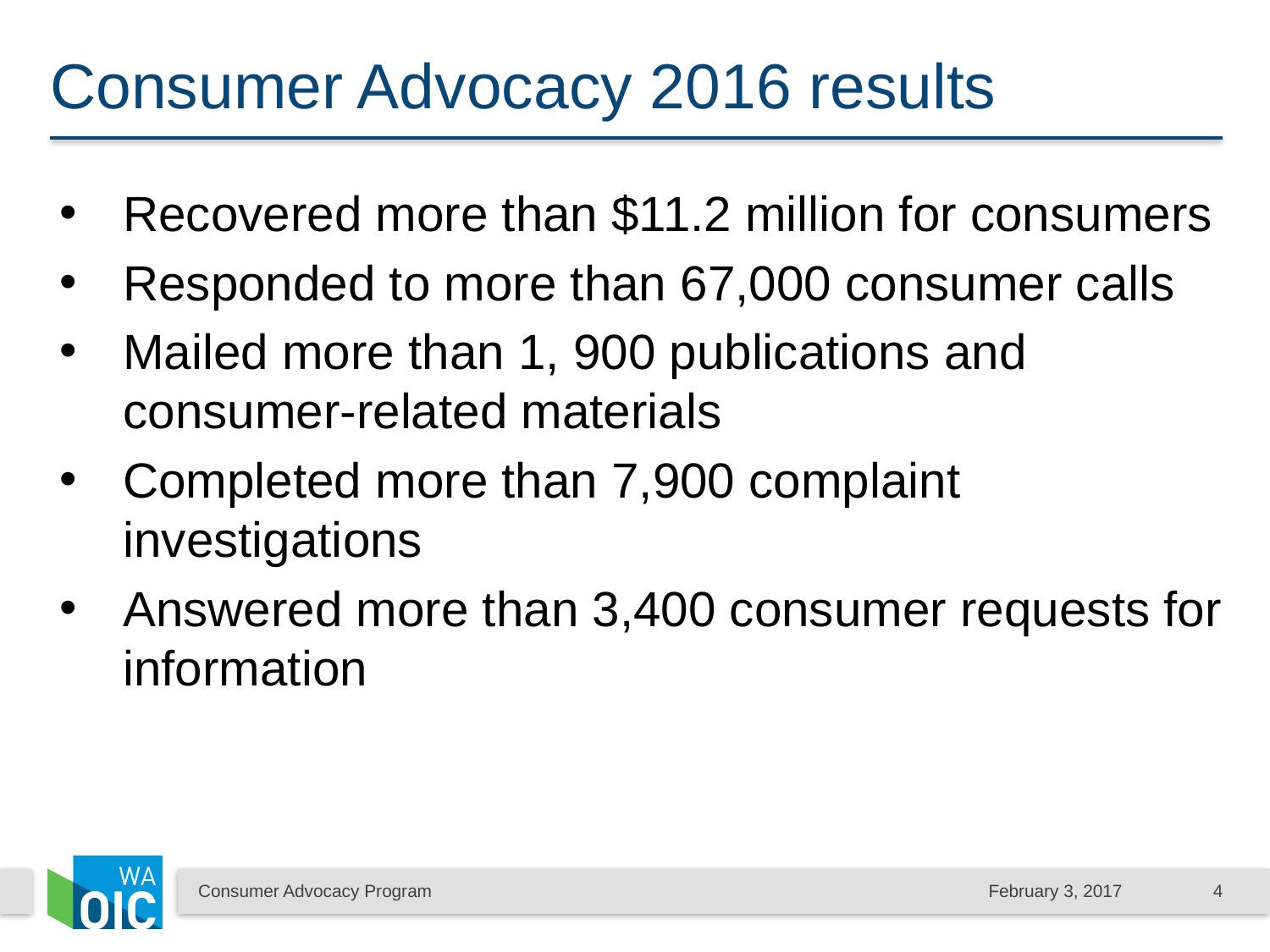

# Consumer Advocacy 2016 results
Recovered more than $11.2 million for consumers
Responded to more than 67,000 consumer calls
Mailed more than 1, 900 publications and consumer-related materials
Completed more than 7,900 complaint investigations
Answered more than 3,400 consumer requests for information
Consumer Advocacy Program
February 3, 2017
4